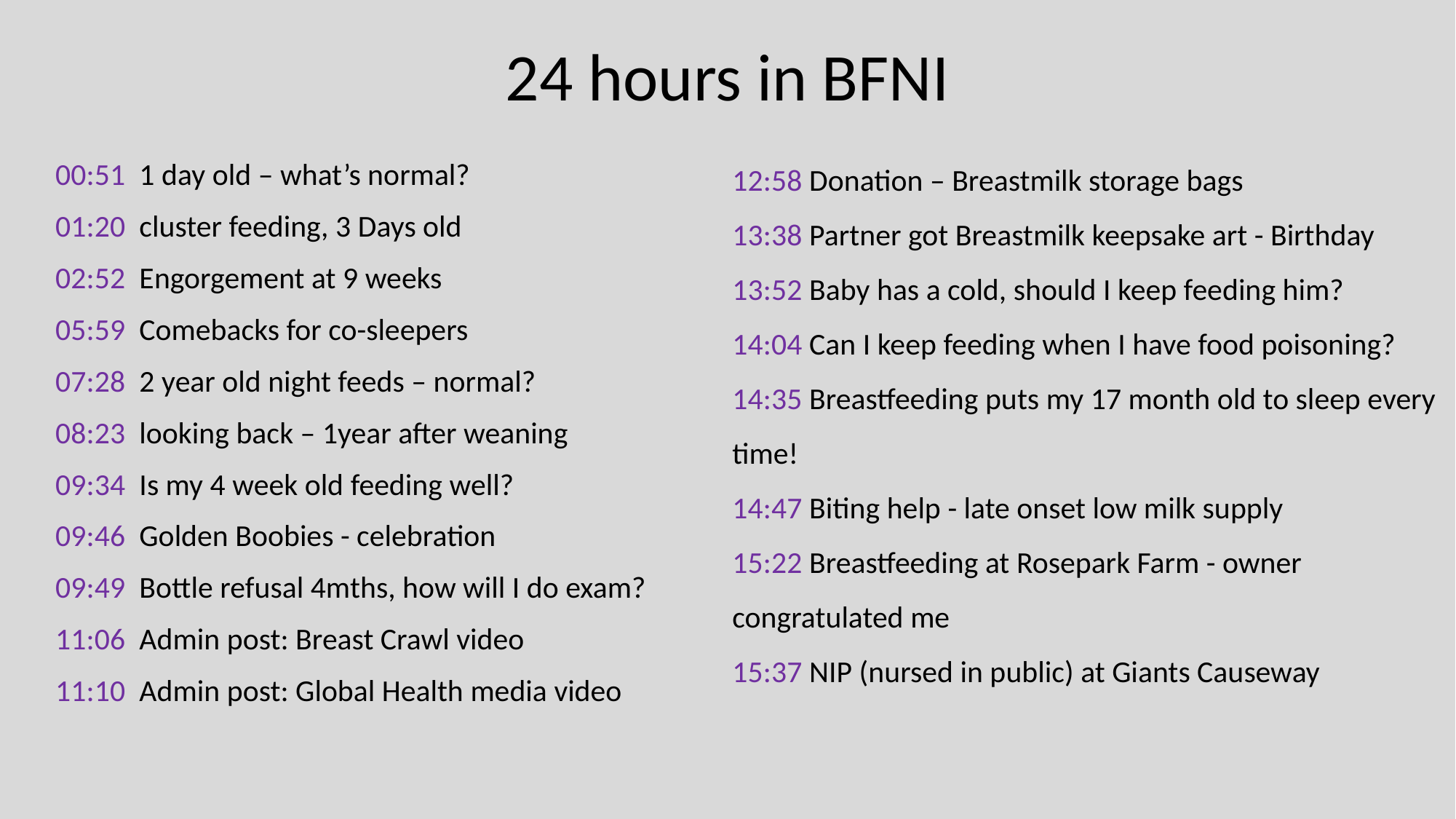

# 24 hours in BFNI
12:58 Donation – Breastmilk storage bags
13:38 Partner got Breastmilk keepsake art - Birthday
13:52 Baby has a cold, should I keep feeding him?
14:04 Can I keep feeding when I have food poisoning?
14:35 Breastfeeding puts my 17 month old to sleep every time!
14:47 Biting help - late onset low milk supply
15:22 Breastfeeding at Rosepark Farm - owner congratulated me
15:37 NIP (nursed in public) at Giants Causeway

00:51  1 day old – what’s normal?
01:20  cluster feeding, 3 Days old
02:52  Engorgement at 9 weeks
05:59  Comebacks for co-sleepers
07:28  2 year old night feeds – normal?
08:23  looking back – 1year after weaning
09:34  Is my 4 week old feeding well?
09:46  Golden Boobies - celebration
09:49  Bottle refusal 4mths, how will I do exam?
11:06  Admin post: Breast Crawl video
11:10  Admin post: Global Health media video